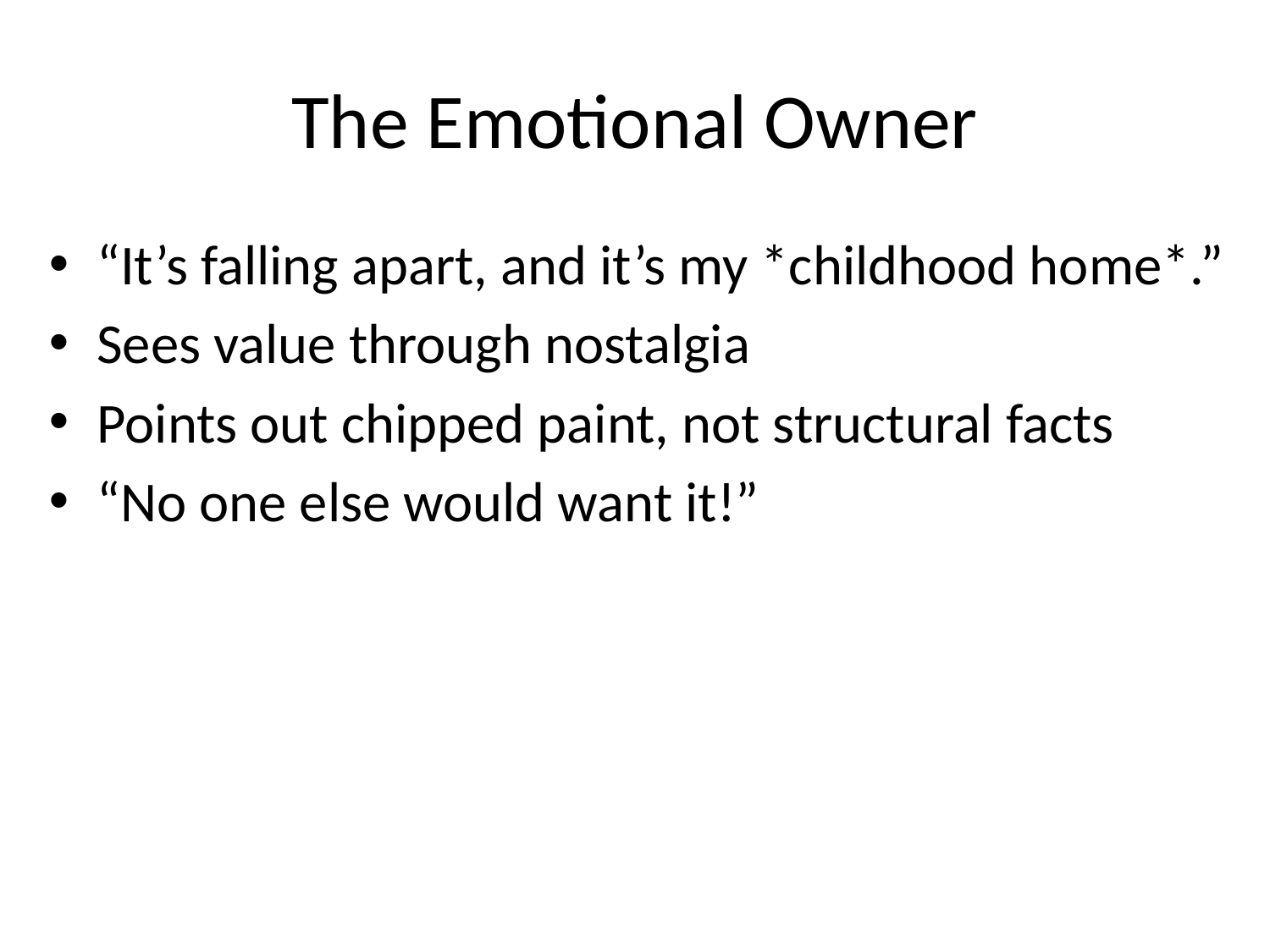

# The Emotional Owner
“It’s falling apart, and it’s my *childhood home*.”
Sees value through nostalgia
Points out chipped paint, not structural facts
“No one else would want it!”